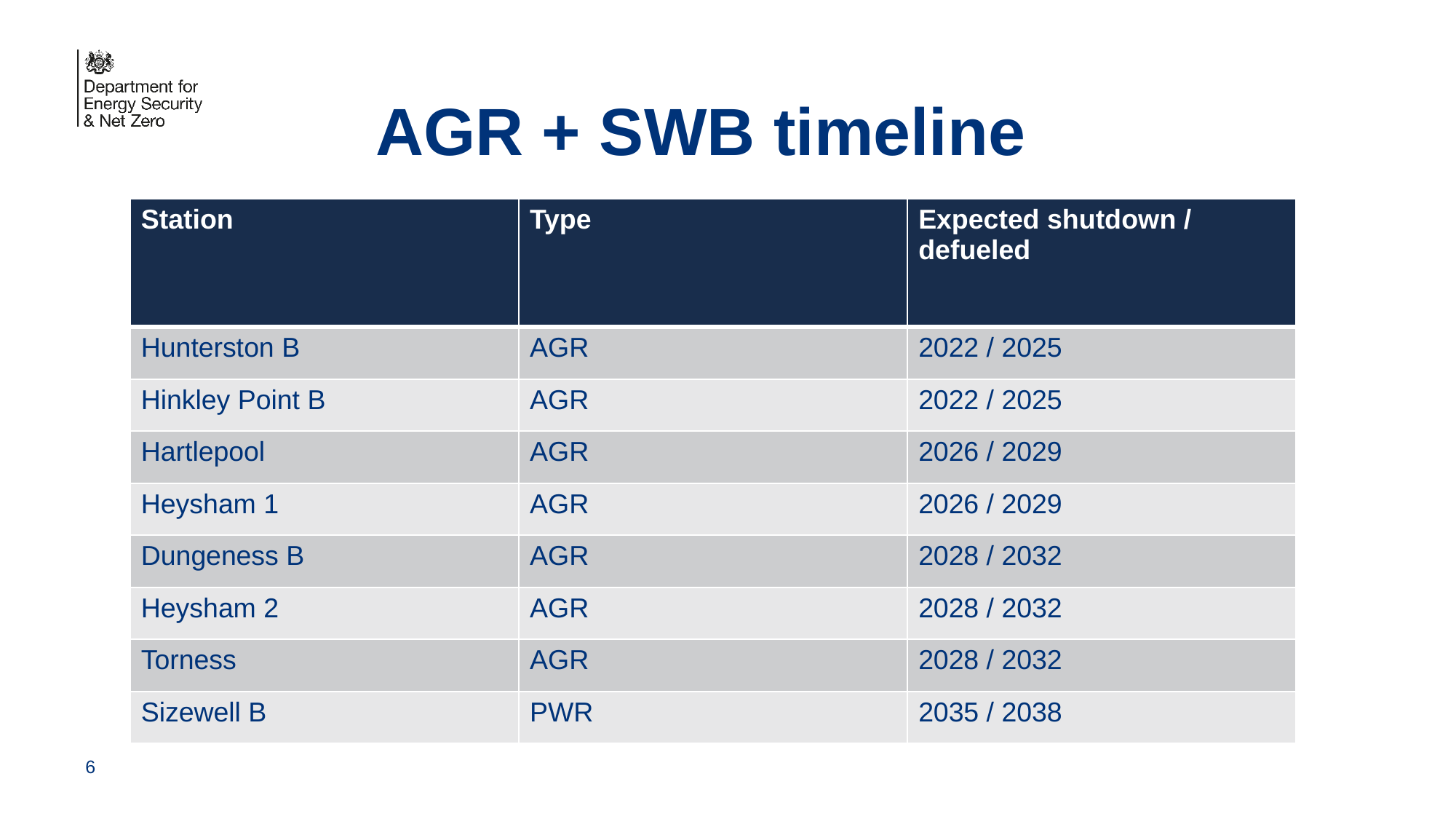

AGR + SWB timeline
| Station | Type | Expected shutdown / defueled |
| --- | --- | --- |
| Hunterston B | AGR | 2022 / 2025 |
| Hinkley Point B | AGR | 2022 / 2025 |
| Hartlepool | AGR | 2026 / 2029 |
| Heysham 1 | AGR | 2026 / 2029 |
| Dungeness B | AGR | 2028 / 2032 |
| Heysham 2 | AGR | 2028 / 2032 |
| Torness | AGR | 2028 / 2032 |
| Sizewell B | PWR | 2035 / 2038 |